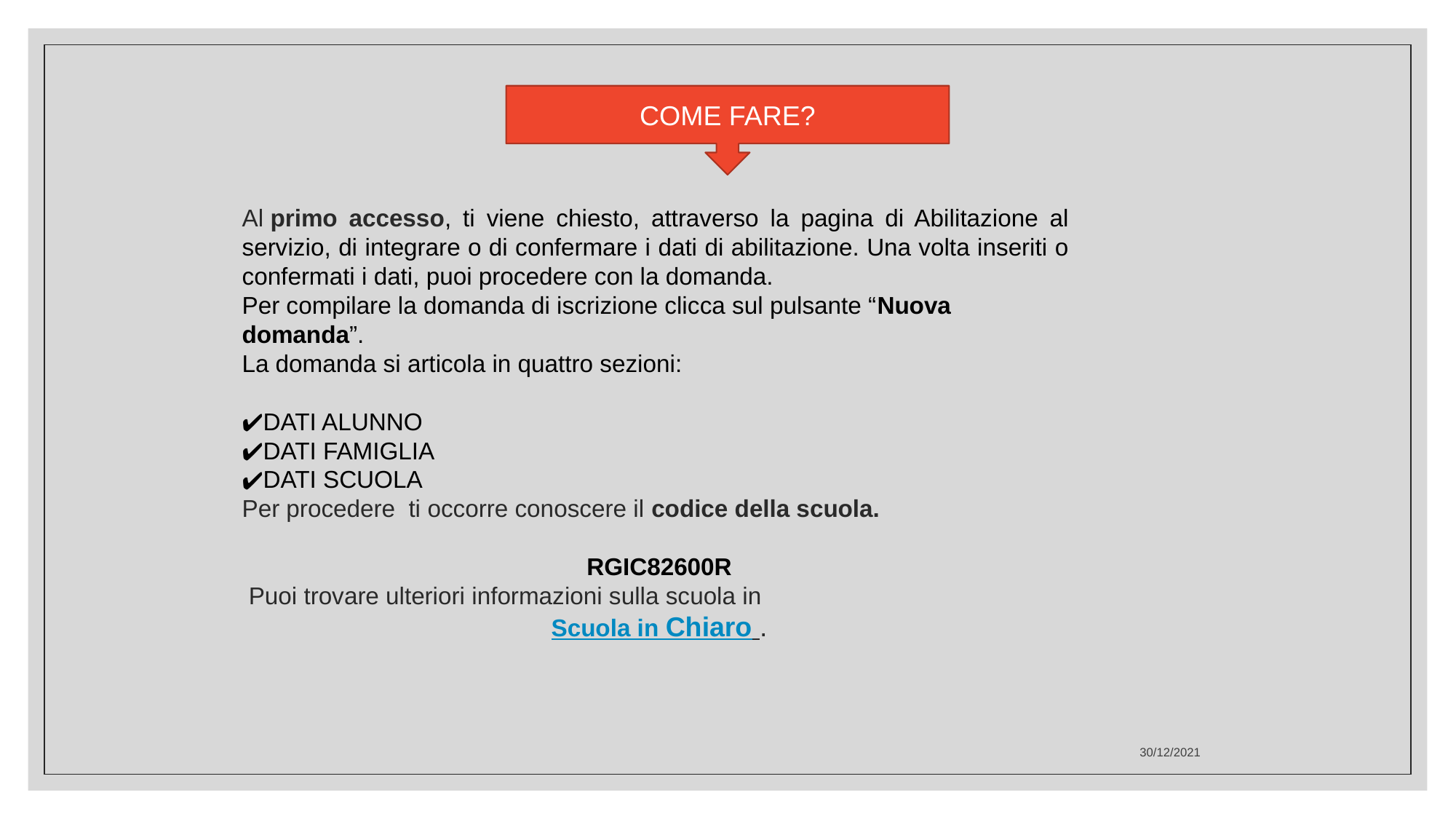

COME FARE?
Al primo accesso, ti viene chiesto, attraverso la pagina di Abilitazione al servizio, di integrare o di confermare i dati di abilitazione. Una volta inseriti o confermati i dati, puoi procedere con la domanda.
Per compilare la domanda di iscrizione clicca sul pulsante “Nuova domanda”.
La domanda si articola in quattro sezioni:

DATI ALUNNO
DATI FAMIGLIA
DATI SCUOLA
Per procedere  ti occorre conoscere il codice della scuola.

 RGIC82600R
 Puoi trovare ulteriori informazioni sulla scuola in
 Scuola in Chiaro .
30/12/2021